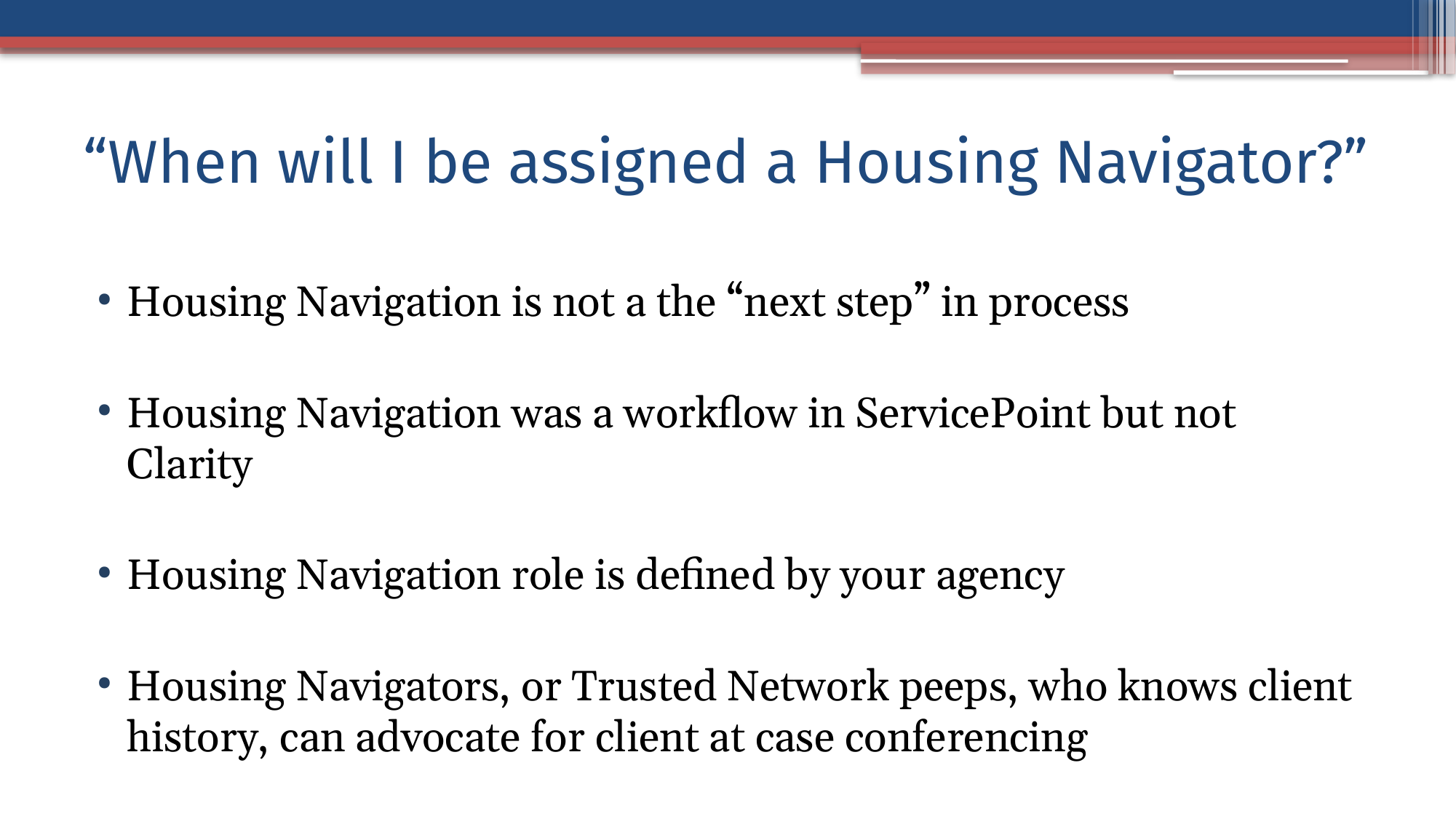

# “When will I be assigned a Housing Navigator?”
Housing Navigation is not a the “next step” in process

Housing Navigation was a workflow in ServicePoint but not Clarity

Housing Navigation role is defined by your agency

Housing Navigators, or Trusted Network peeps, who knows client history, can advocate for client at case conferencing